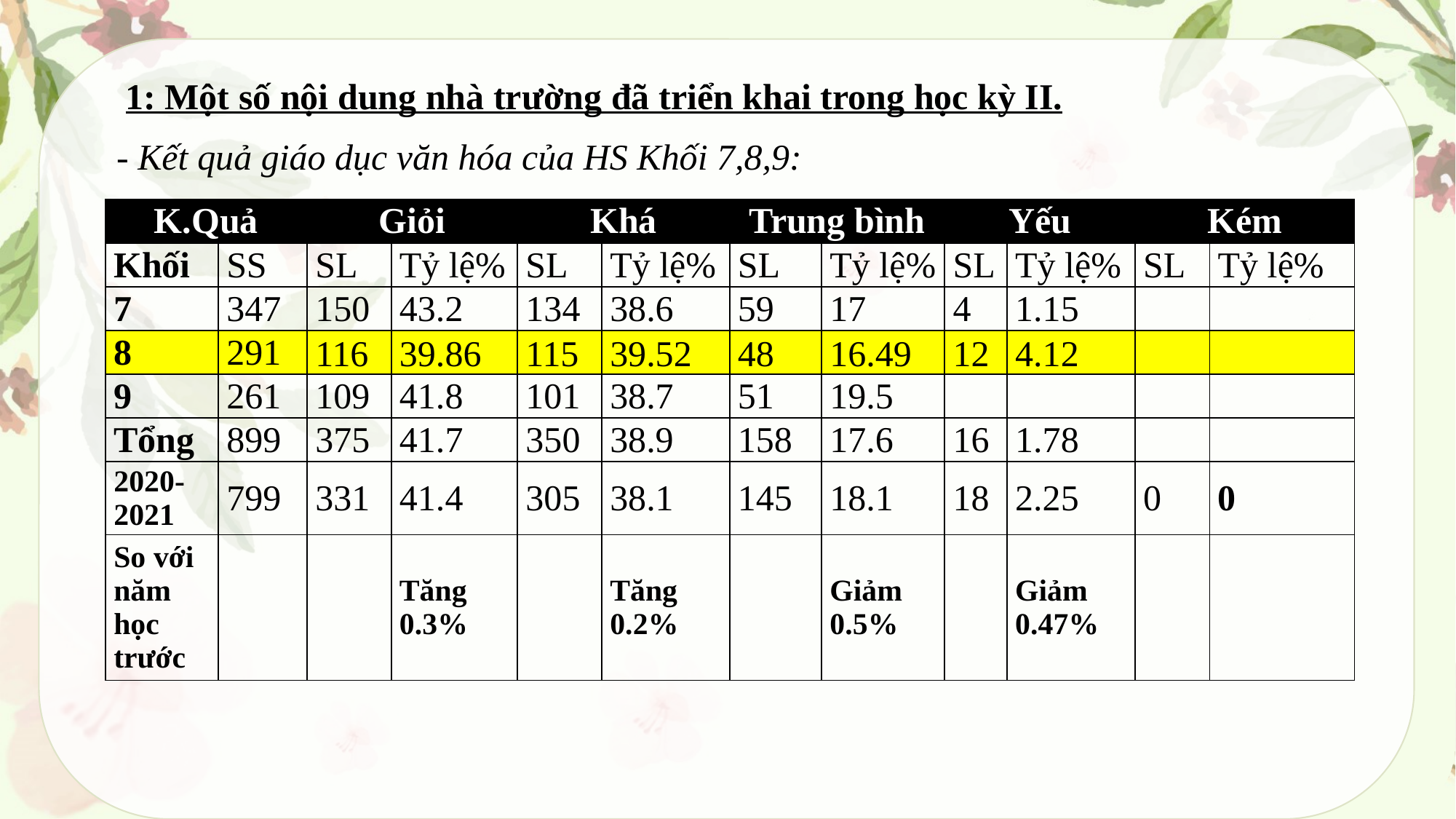

1: Một số nội dung nhà trường đã triển khai trong học kỳ II.
- Kết quả giáo dục văn hóa của HS Khối 7,8,9:
| K.Quả |  | Giỏi |  | Khá |  | Trung bình |  | Yếu |  | Kém |  |
| --- | --- | --- | --- | --- | --- | --- | --- | --- | --- | --- | --- |
| Khối | SS | SL | Tỷ lệ% | SL | Tỷ lệ% | SL | Tỷ lệ% | SL | Tỷ lệ% | SL | Tỷ lệ% |
| 7 | 347 | 150 | 43.2 | 134 | 38.6 | 59 | 17 | 4 | 1.15 |  |  |
| 8 | 291 | 116 | 39.86 | 115 | 39.52 | 48 | 16.49 | 12 | 4.12 |  |  |
| 9 | 261 | 109 | 41.8 | 101 | 38.7 | 51 | 19.5 |  |  |  |  |
| Tổng | 899 | 375 | 41.7 | 350 | 38.9 | 158 | 17.6 | 16 | 1.78 |  |  |
| 2020-2021 | 799 | 331 | 41.4 | 305 | 38.1 | 145 | 18.1 | 18 | 2.25 | 0 | 0 |
| So với năm học trước |  |  | Tăng 0.3% |  | Tăng 0.2% |  | Giảm 0.5% |  | Giảm 0.47% |  |  |